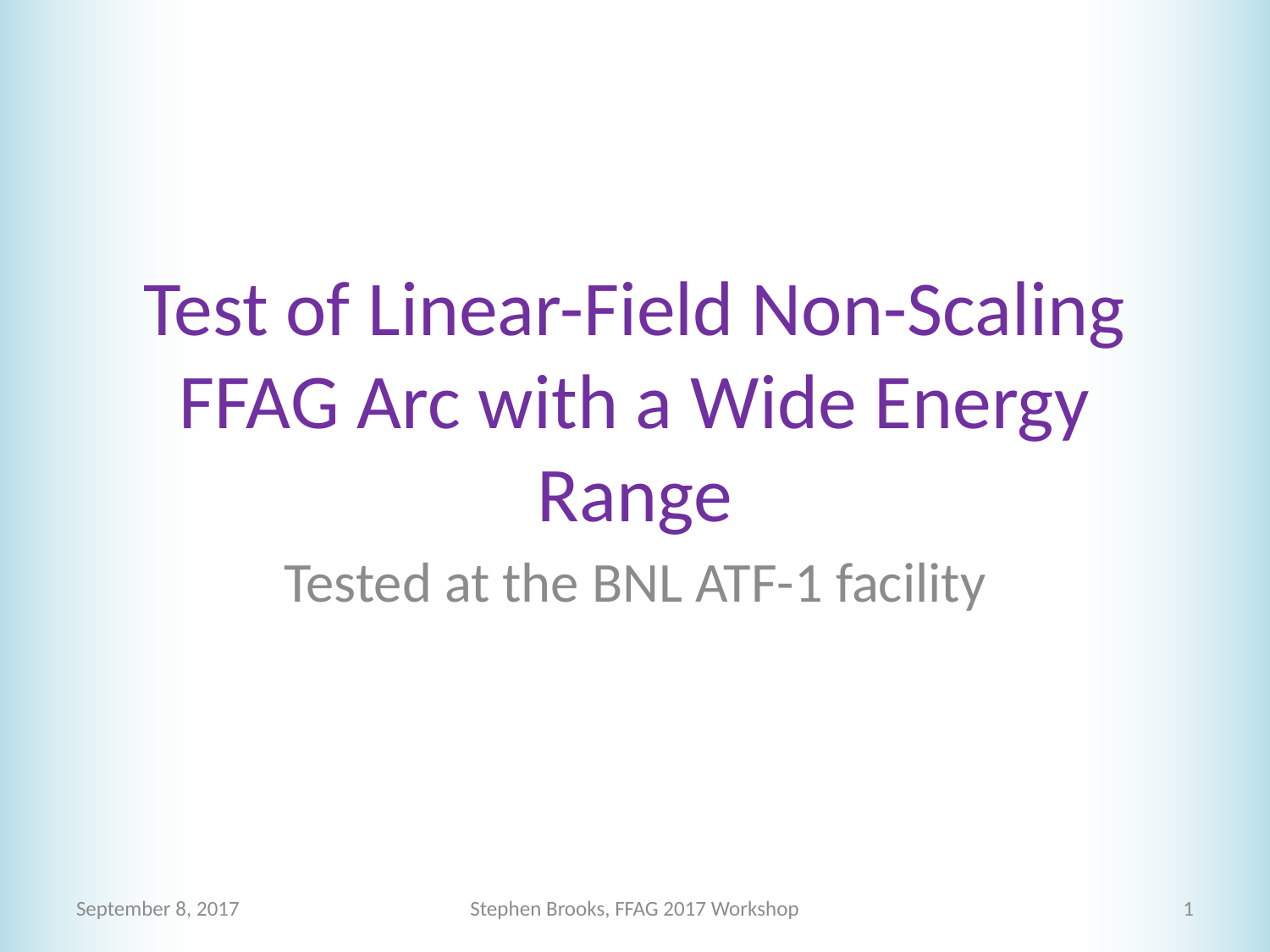

# Test of Linear-Field Non-Scaling FFAG Arc with a Wide Energy Range
Tested at the BNL ATF-1 facility
September 8, 2017
Stephen Brooks, FFAG 2017 Workshop
1